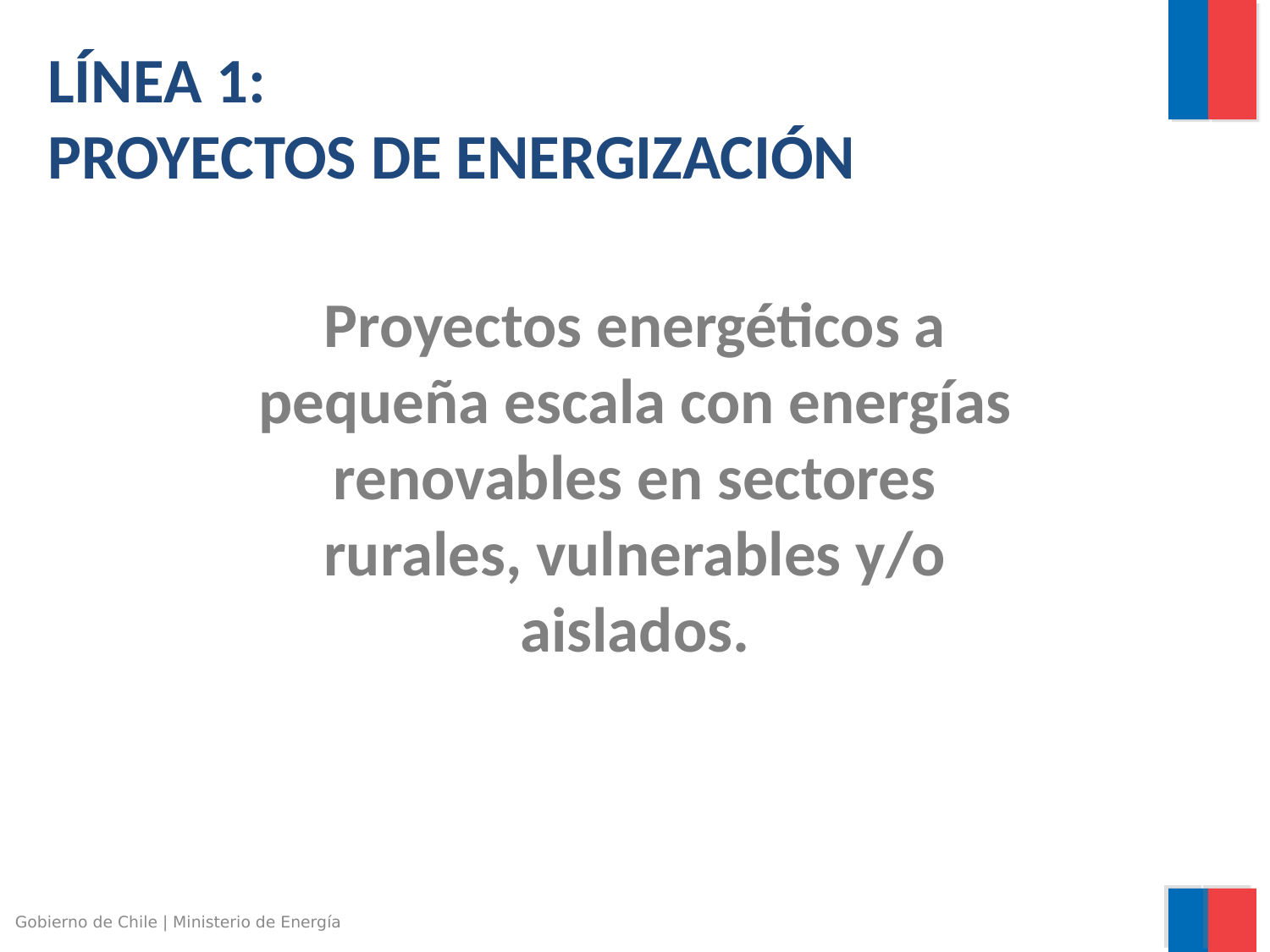

LÍNEA 1:
PROYECTOS DE ENERGIZACIÓN
Proyectos energéticos a pequeña escala con energías renovables en sectores rurales, vulnerables y/o aislados.
Gobierno de Chile | Ministerio de Energía